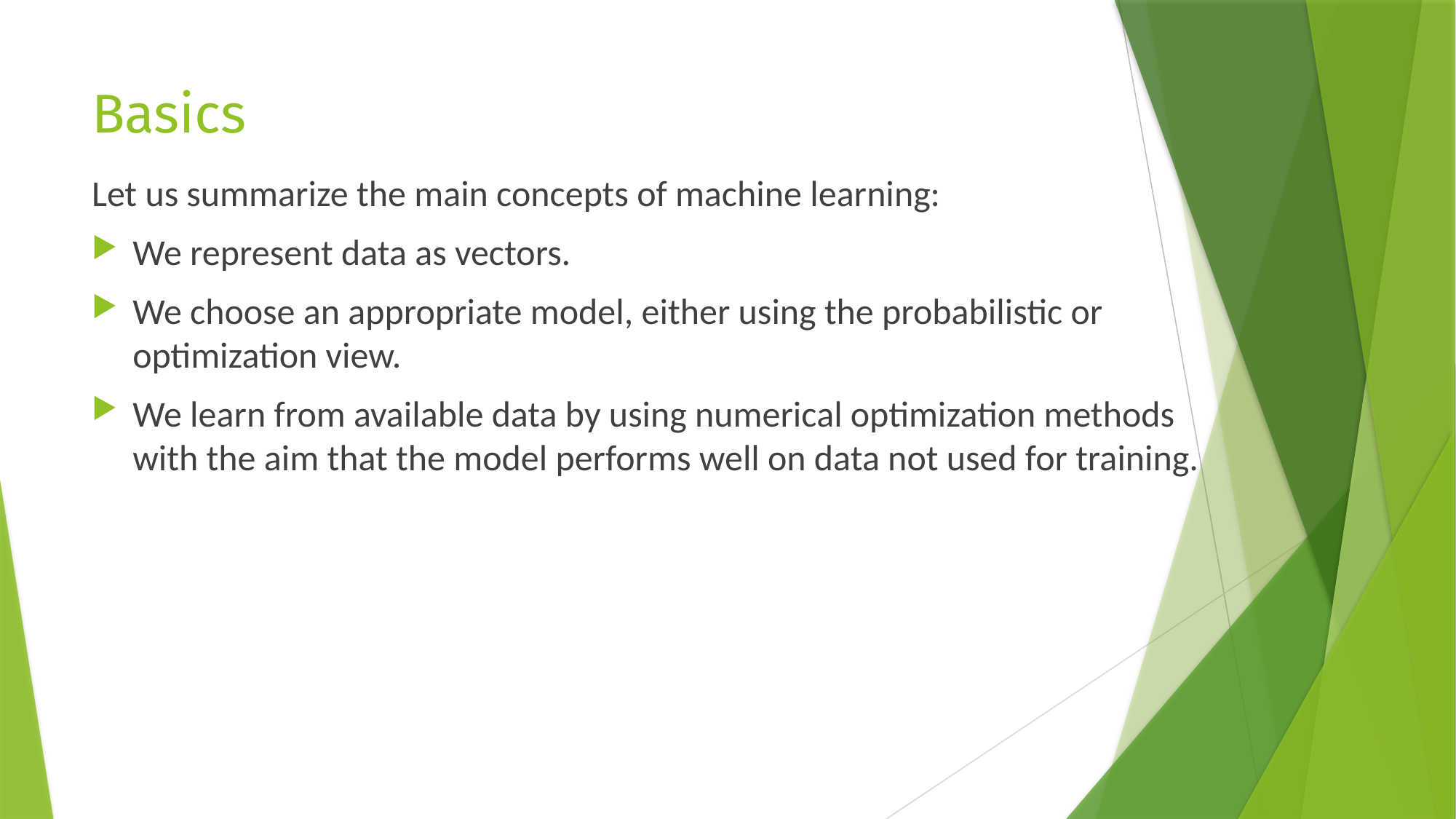

# Basics
Let us summarize the main concepts of machine learning:
We represent data as vectors.
We choose an appropriate model, either using the probabilistic or optimization view.
We learn from available data by using numerical optimization methods with the aim that the model performs well on data not used for training.